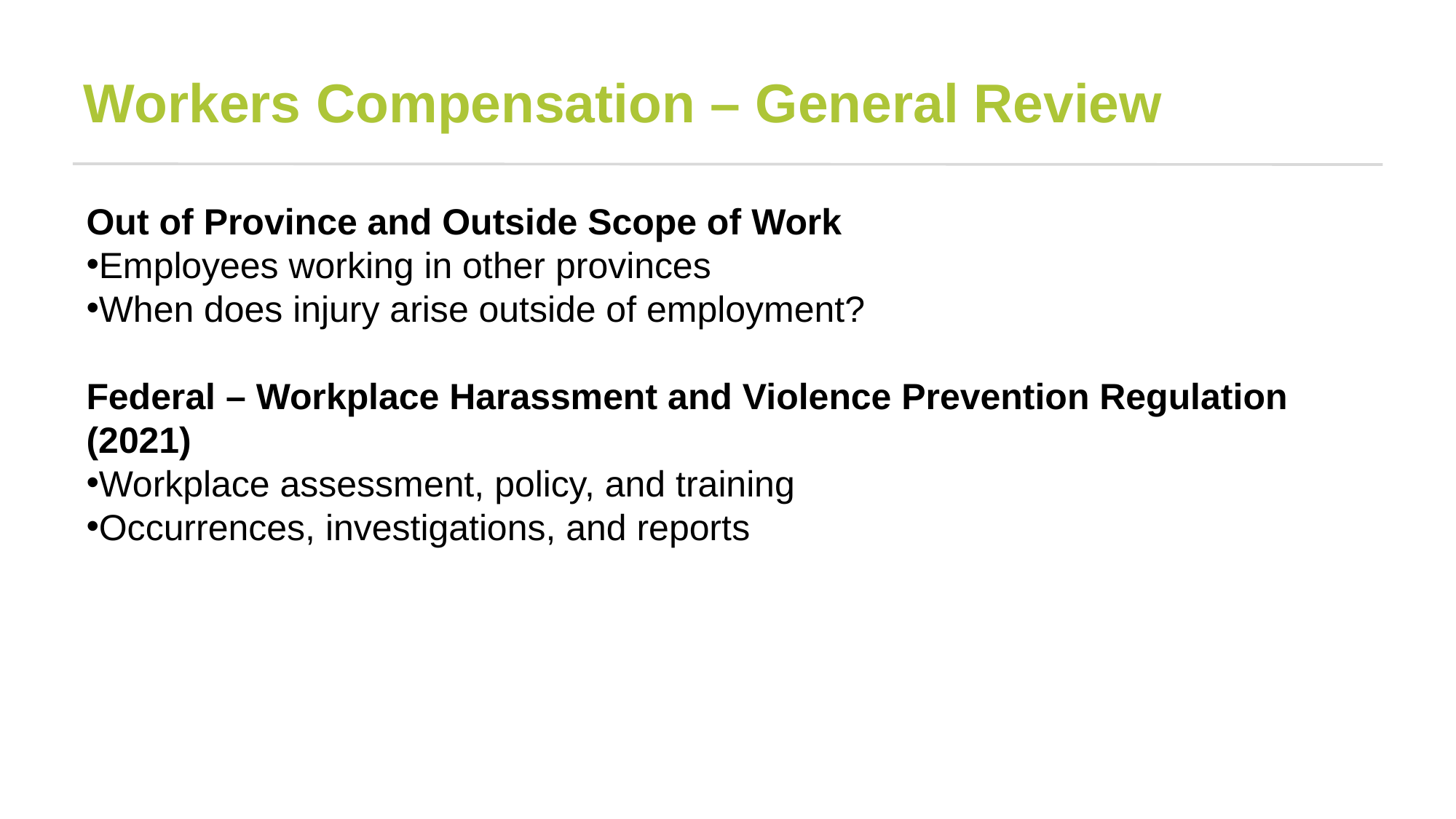

# Workers Compensation – General Review
Out of Province and Outside Scope of Work
Employees working in other provinces
When does injury arise outside of employment?

Federal – Workplace Harassment and Violence Prevention Regulation (2021)
Workplace assessment, policy, and training
Occurrences, investigations, and reports